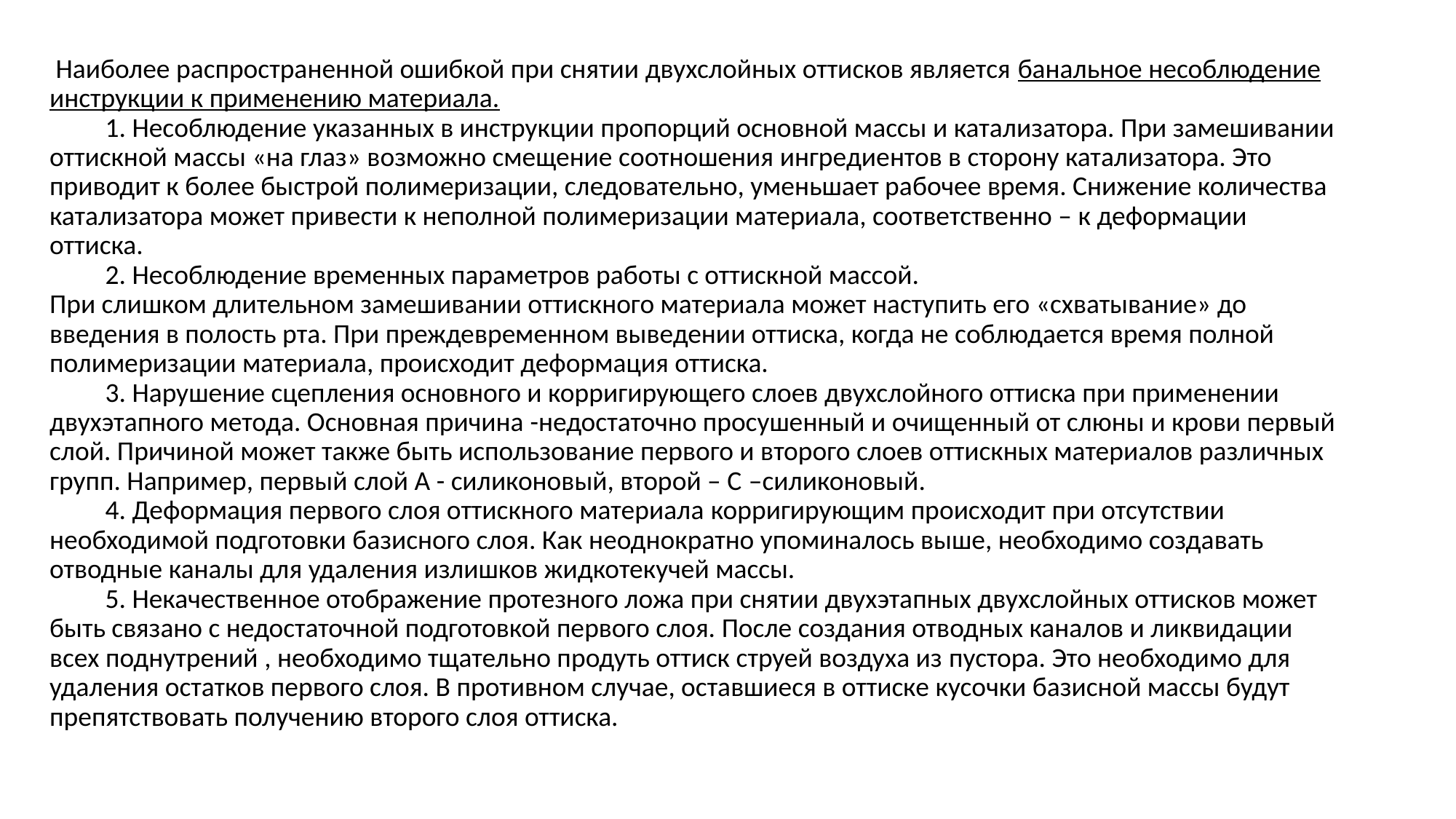

# Наиболее распространенной ошибкой при снятии двухслойных оттисков является банальное несоблюдение инструкции к применению материала.          1. Несоблюдение указанных в инструкции пропорций основной массы и катализатора. При замешивании оттискной массы «на глаз» возможно смещение соотношения ингредиентов в сторону катализатора. Это приводит к более быстрой полимеризации, следовательно, уменьшает рабочее время. Снижение количества катализатора может привести к неполной полимеризации материала, соответственно – к деформации оттиска.          2. Несоблюдение временных параметров работы с оттискной массой.  При слишком длительном замешивании оттискного материала может наступить его «схватывание» до введения в полость рта. При преждевременном выведении оттиска, когда не соблюдается время полной полимеризации материала, происходит деформация оттиска.          3. Нарушение сцепления основного и корригирующего слоев двухслойного оттиска при применении двухэтапного метода. Основная причина -недостаточно просушенный и очищенный от слюны и крови первый слой. Причиной может также быть использование первого и второго слоев оттискных материалов различных групп. Например, первый слой А - силиконовый, второй – С –силиконовый.          4. Деформация первого слоя оттискного материала корригирующим происходит при отсутствии необходимой подготовки базисного слоя. Как неоднократно упоминалось выше, необходимо создавать отводные каналы для удаления излишков жидкотекучей массы.          5. Некачественное отображение протезного ложа при снятии двухэтапных двухслойных оттисков может быть связано с недостаточной подготовкой первого слоя. После создания отводных каналов и ликвидации всех поднутрений , необходимо тщательно продуть оттиск струей воздуха из пустора. Это необходимо для удаления остатков первого слоя. В противном случае, оставшиеся в оттиске кусочки базисной массы будут препятствовать получению второго слоя оттиска.